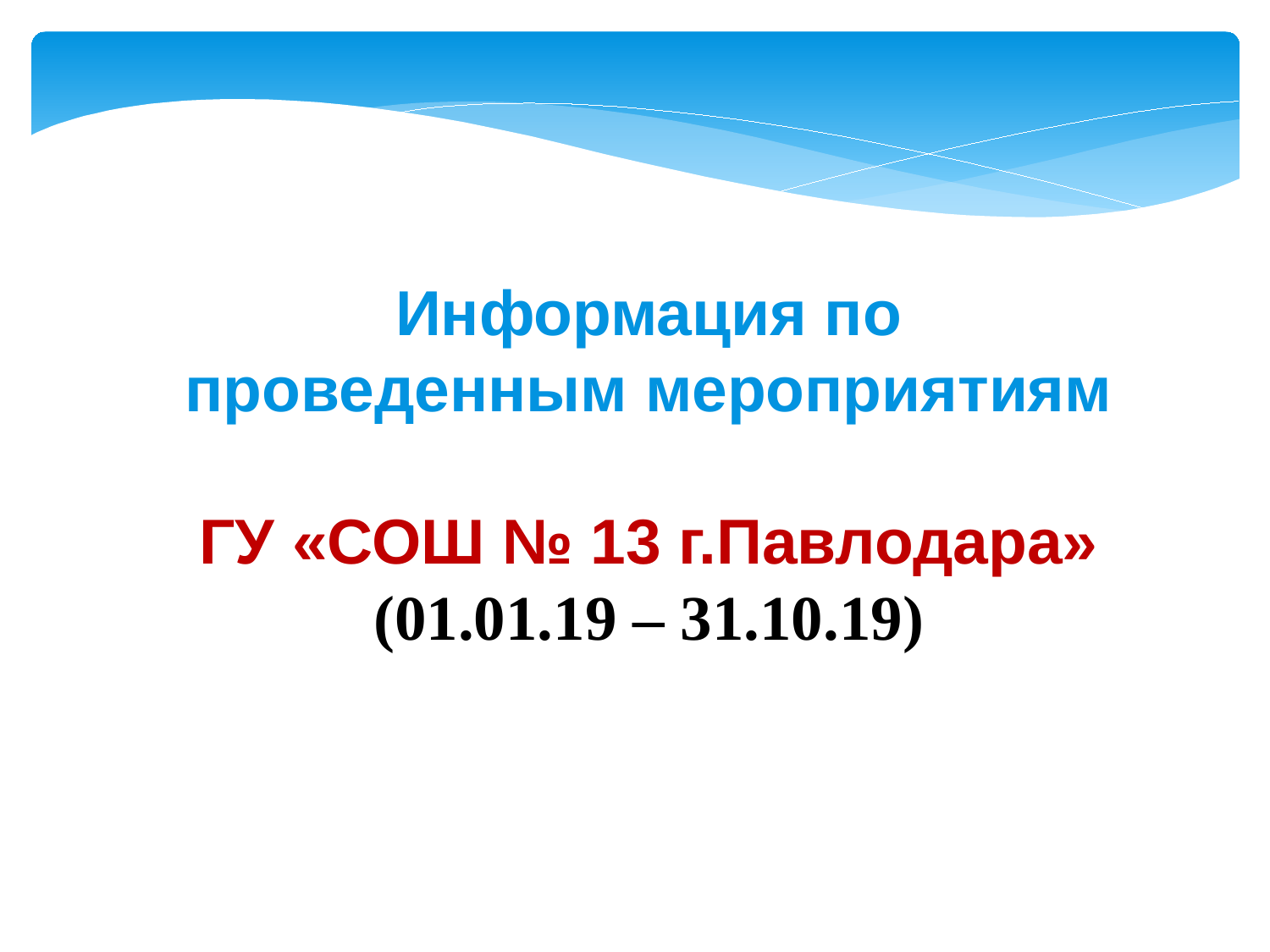

Информация по проведенным мероприятиям

ГУ «СОШ № 13 г.Павлодара»
(01.01.19 – 31.10.19)